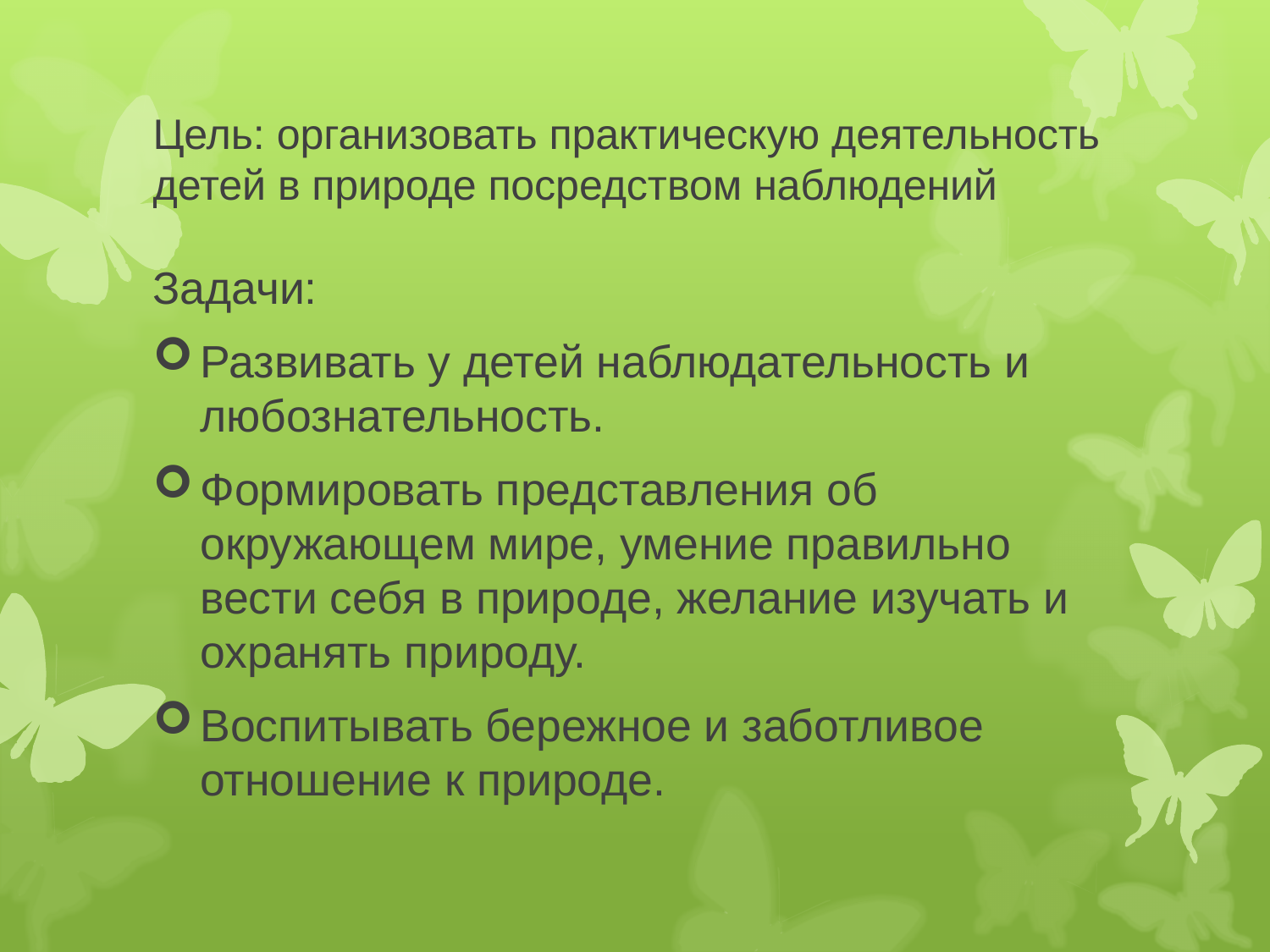

# Цель: организовать практическую деятельность детей в природе посредством наблюдений
Задачи:
Развивать у детей наблюдательность и любознательность.
Формировать представления об окружающем мире, умение правильно вести себя в природе, желание изучать и охранять природу.
Воспитывать бережное и заботливое отношение к природе.